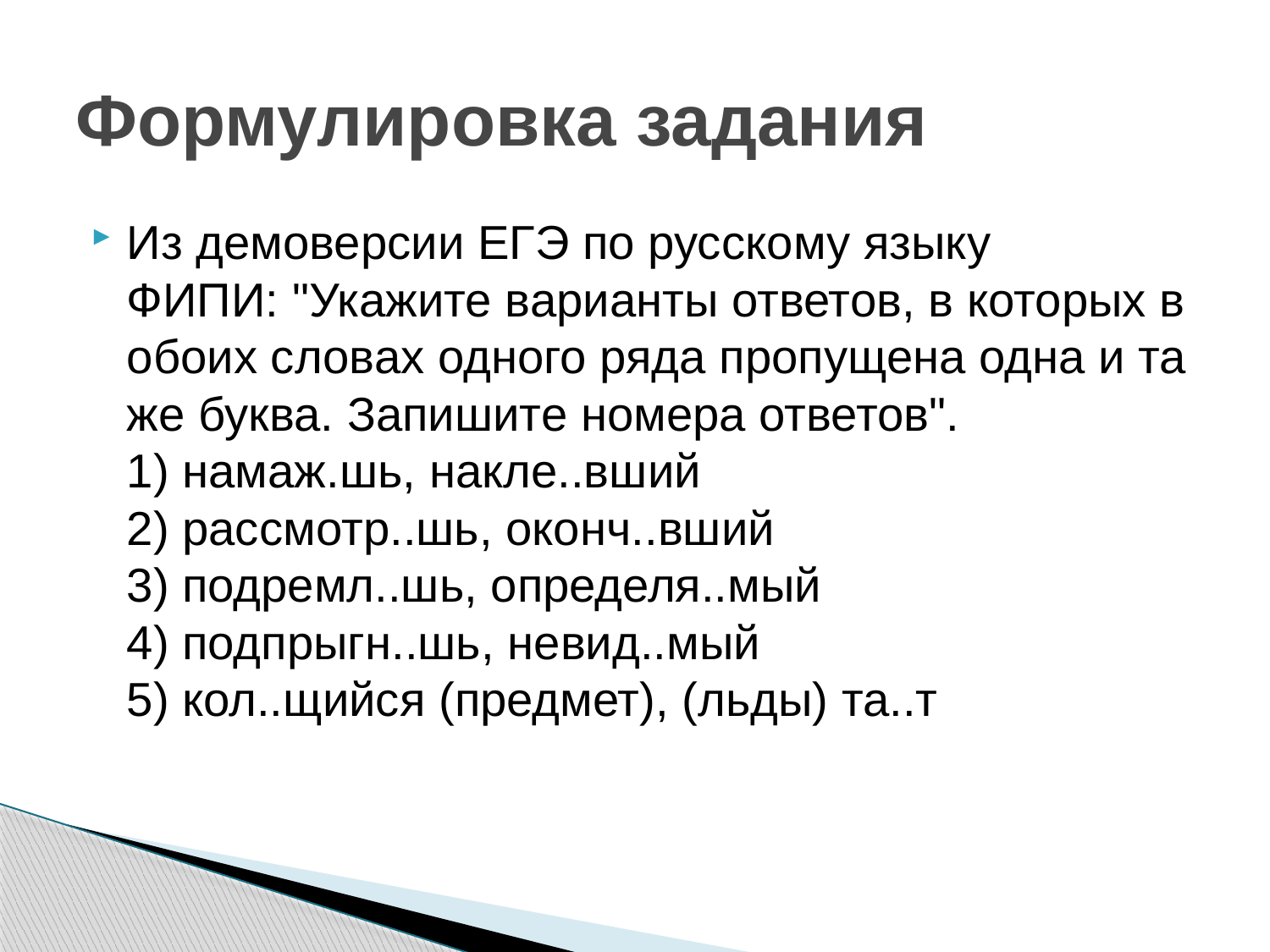

# Формулировка задания
Из демоверсии ЕГЭ по русскому языку ФИПИ: "Укажите варианты ответов, в которых в обоих словах одного ряда пропущена одна и та же буква. Запишите номера ответов".
1) намаж.шь, накле..вший
2) рассмотр..шь, оконч..вший
3) подремл..шь, определя..мый
4) подпрыгн..шь, невид..мый
5) кол..щийся (предмет), (льды) та..т